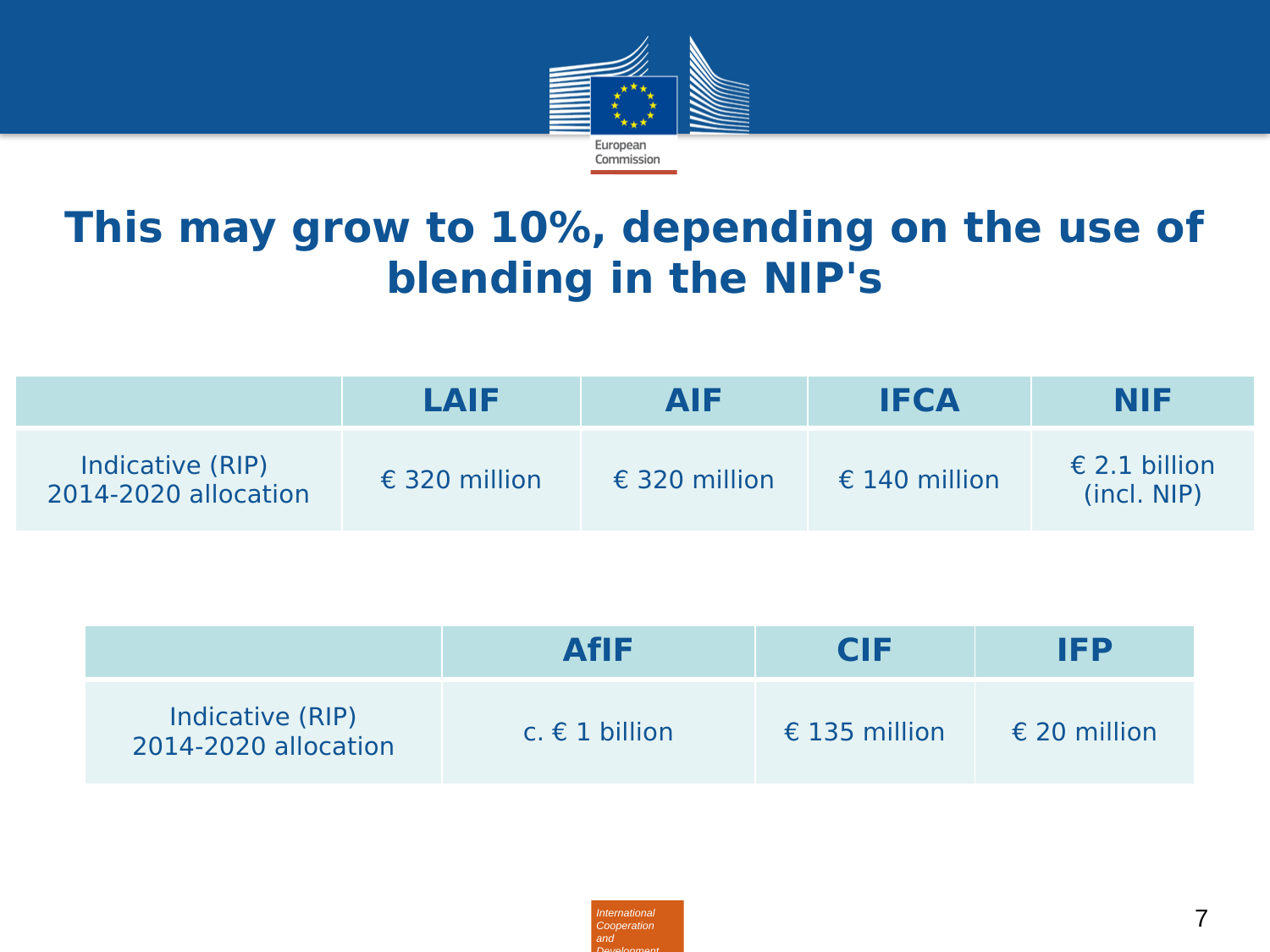

# This may grow to 10%, depending on the use of blending in the NIP's
|  | LAIF | AIF | IFCA | NIF |
| --- | --- | --- | --- | --- |
| Indicative (RIP) 2014-2020 allocation | € 320 million | € 320 million | € 140 million | € 2.1 billion (incl. NIP) |
|  | AfIF | CIF | IFP |
| --- | --- | --- | --- |
| Indicative (RIP) 2014-2020 allocation | c. € 1 billion | € 135 million | € 20 million |
7